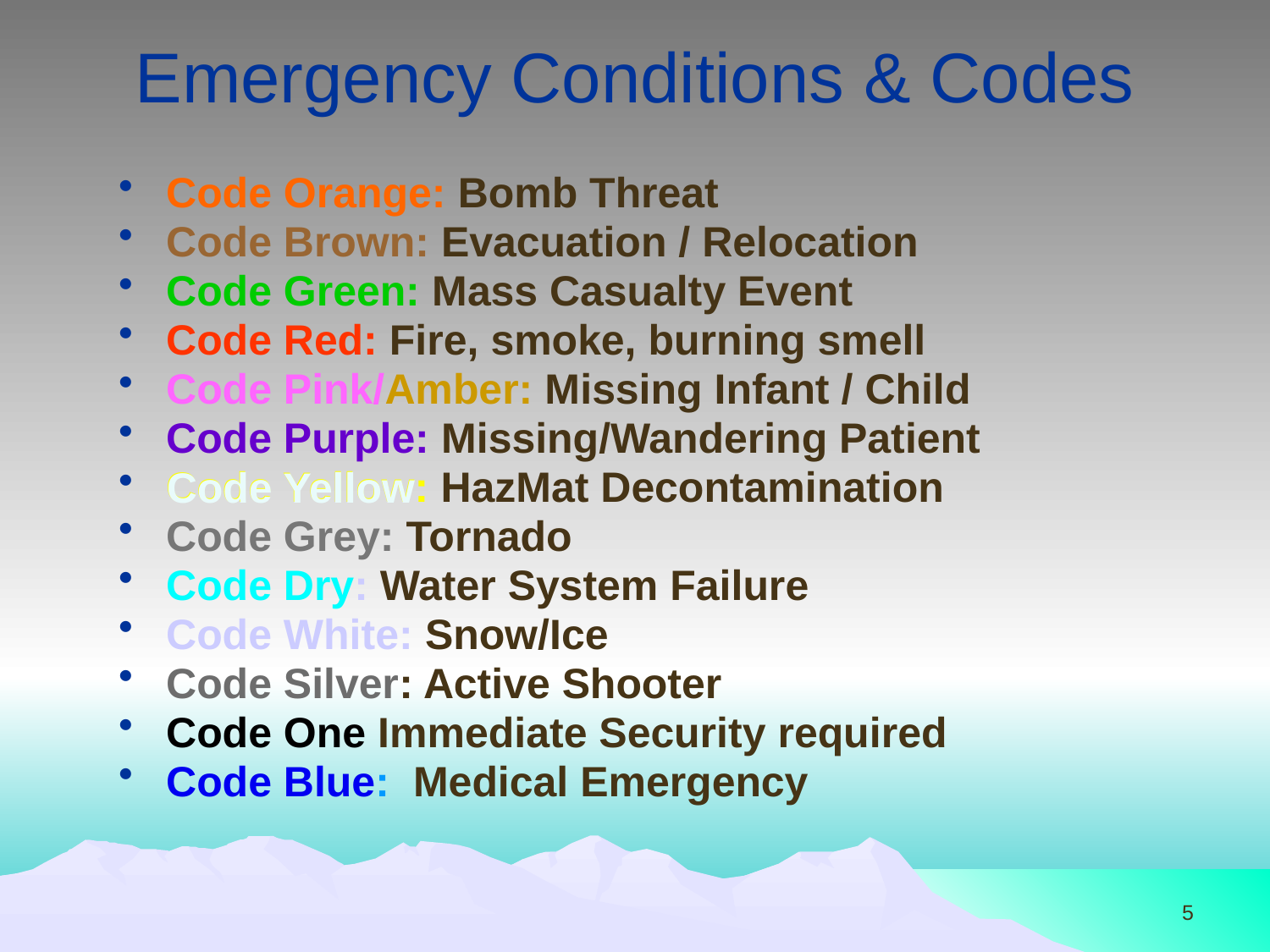

# Emergency Conditions & Codes

Code Orange: Bomb Threat
Code Brown: Evacuation / Relocation
Code Green: Mass Casualty Event
Code Red: Fire, smoke, burning smell
Code Pink/Amber: Missing Infant / Child
Code Purple: Missing/Wandering Patient
Code Yellow: HazMat Decontamination
Code Grey: Tornado
Code Dry: Water System Failure
Code White: Snow/Ice
Code Silver: Active Shooter
Code One Immediate Security required
Code Blue:  Medical Emergency

Code Yellow
5